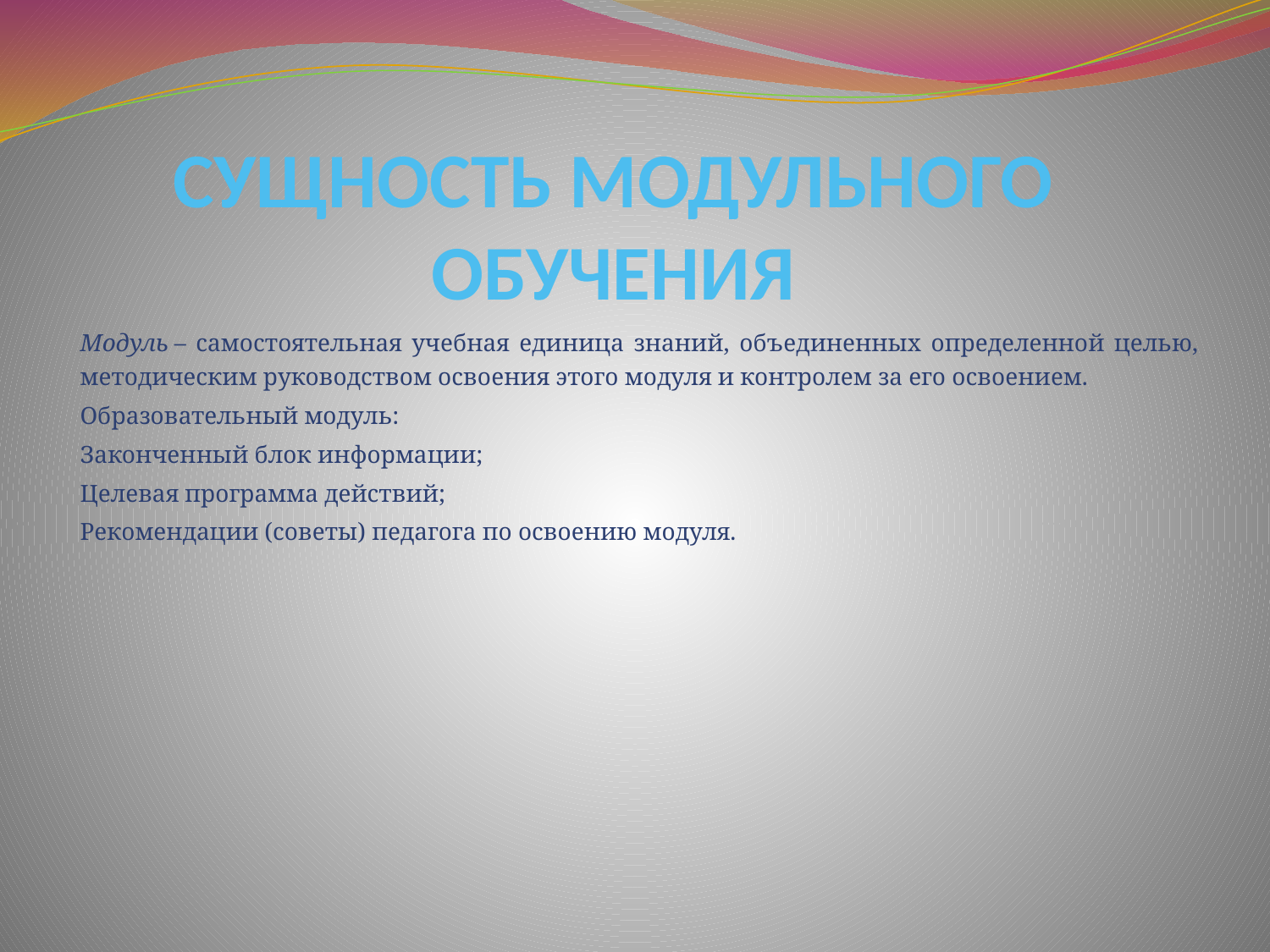

# СУЩНОСТЬ МОДУЛЬНОГО ОБУЧЕНИЯ
Модуль – самостоятельная учебная единица знаний, объединенных определенной целью, методическим руководством освоения этого модуля и контролем за его освоением.
Образовательный модуль:
Законченный блок информации;
Целевая программа действий;
Рекомендации (советы) педагога по освоению модуля.